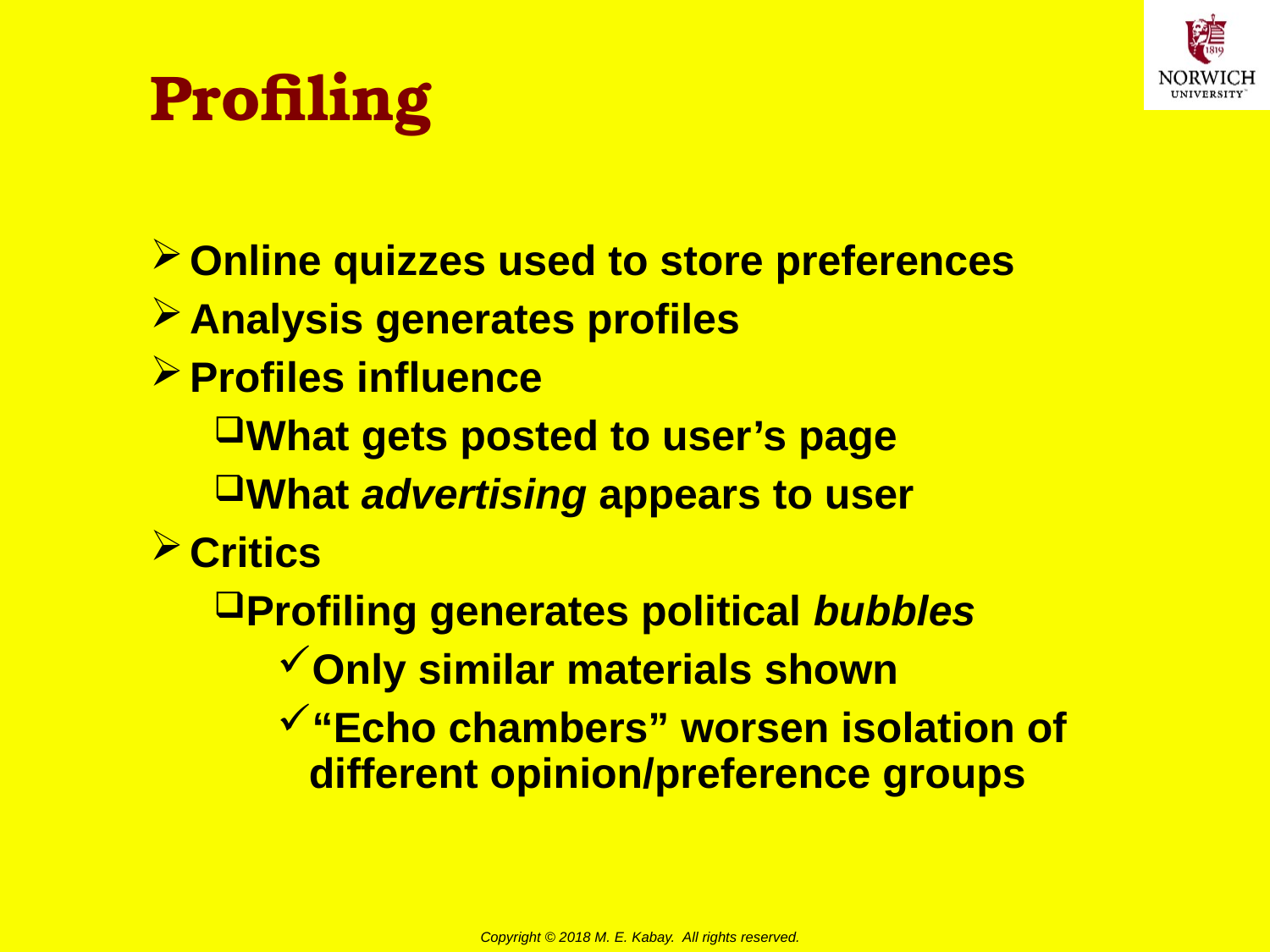

# Profiling
Online quizzes used to store preferences
Analysis generates profiles
Profiles influence
What gets posted to user’s page
What advertising appears to user
Critics
Profiling generates political bubbles
Only similar materials shown
“Echo chambers” worsen isolation of different opinion/preference groups